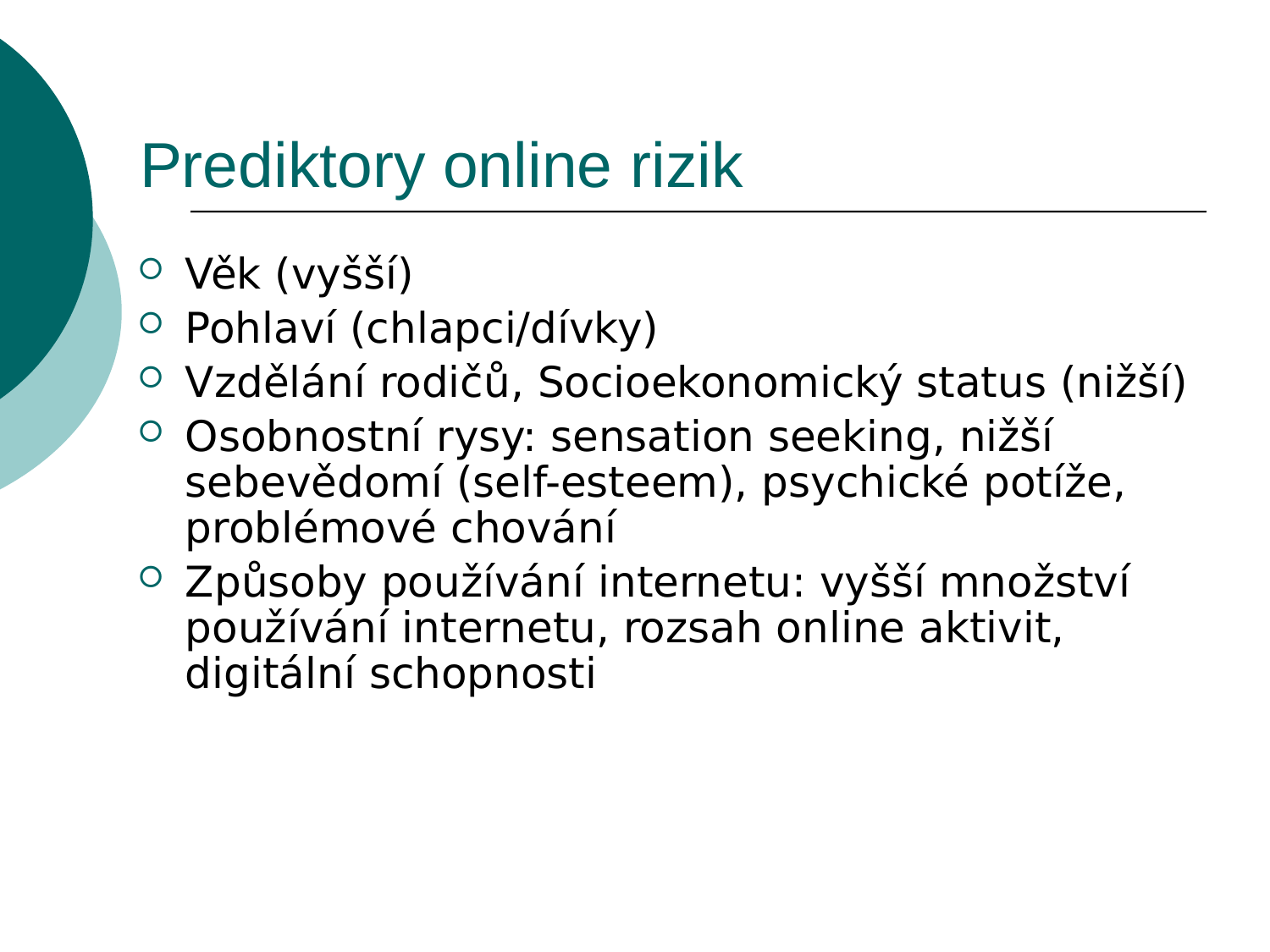

# Prediktory online rizik
Věk (vyšší)
Pohlaví (chlapci/dívky)
Vzdělání rodičů, Socioekonomický status (nižší)
Osobnostní rysy: sensation seeking, nižší sebevědomí (self-esteem), psychické potíže, problémové chování
Způsoby používání internetu: vyšší množství používání internetu, rozsah online aktivit, digitální schopnosti